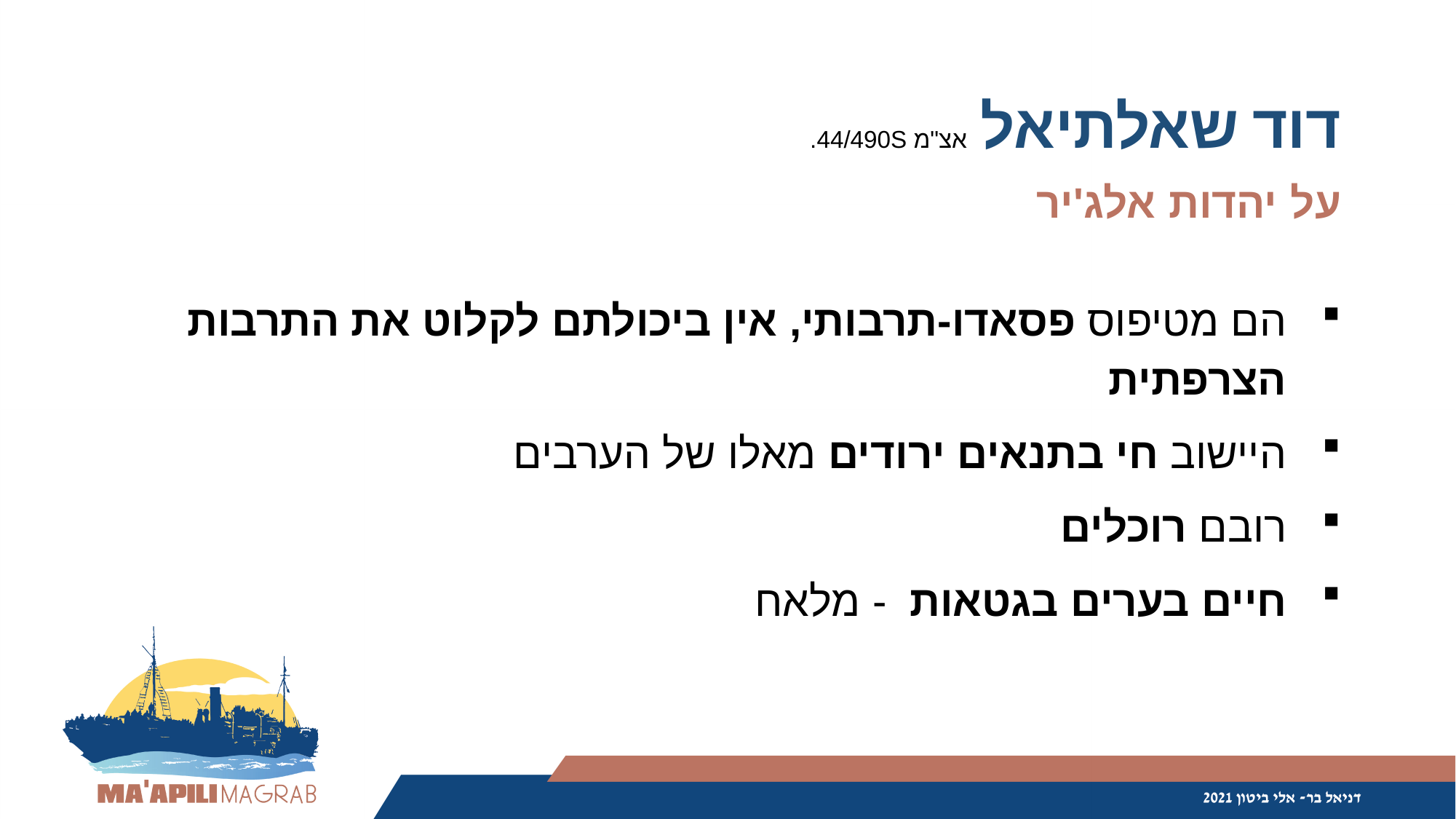

דוד שאלתיאל אצ"מ 44/490S.
על יהדות אלג'יר

הם מטיפוס פסאדו-תרבותי, אין ביכולתם לקלוט את התרבות הצרפתית
היישוב חי בתנאים ירודים מאלו של הערבים
רובם רוכלים
חיים בערים בגטאות  - מלאח